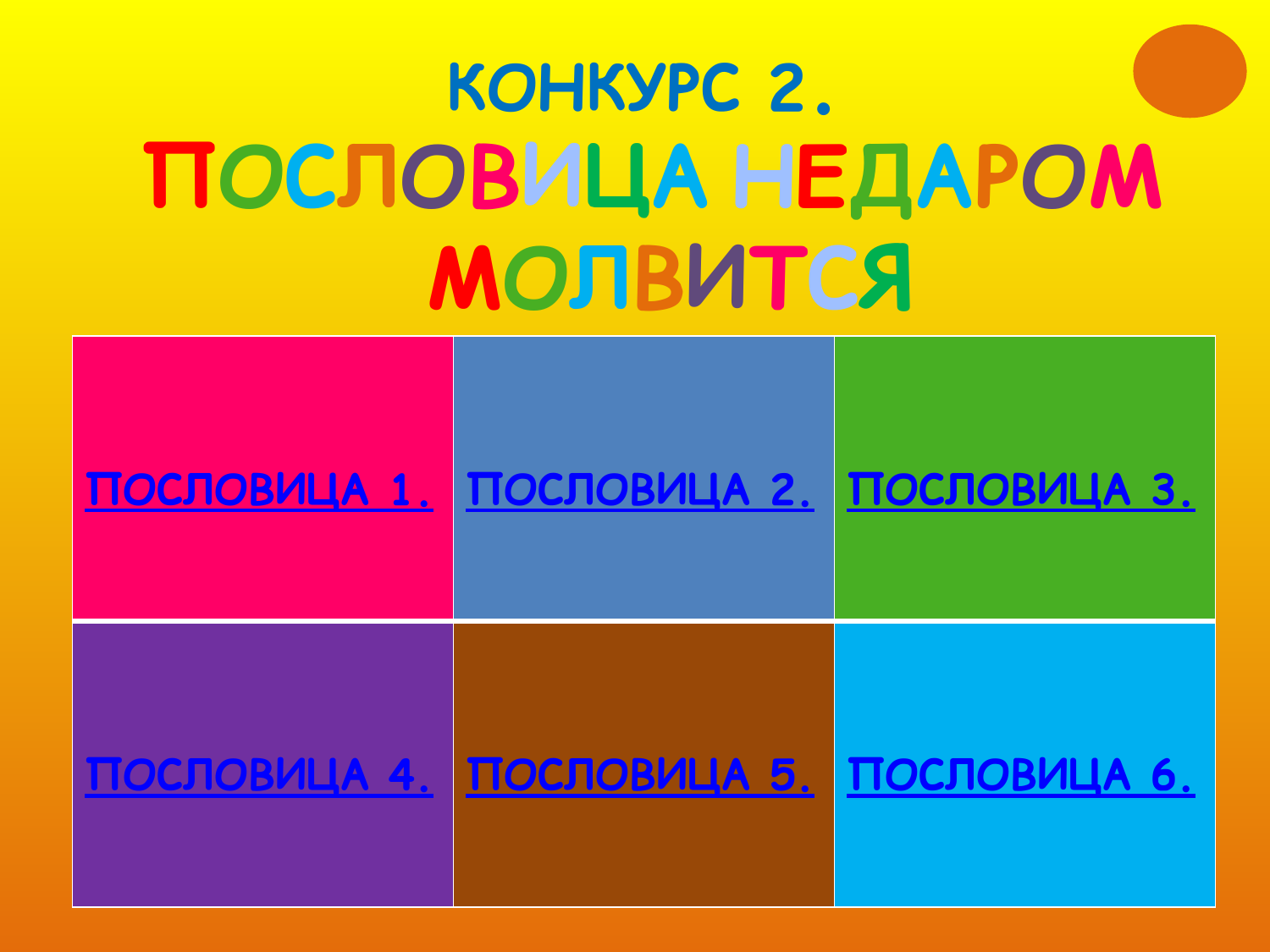

# КОНКУРС 2.

ПОСЛОВИЦА НЕДАРОМ
 МОЛВИТСЯ
| ПОСЛОВИЦА 1. | ПОСЛОВИЦА 2. | ПОСЛОВИЦА 3. |
| --- | --- | --- |
| ПОСЛОВИЦА 4. | ПОСЛОВИЦА 5. | ПОСЛОВИЦА 6. |